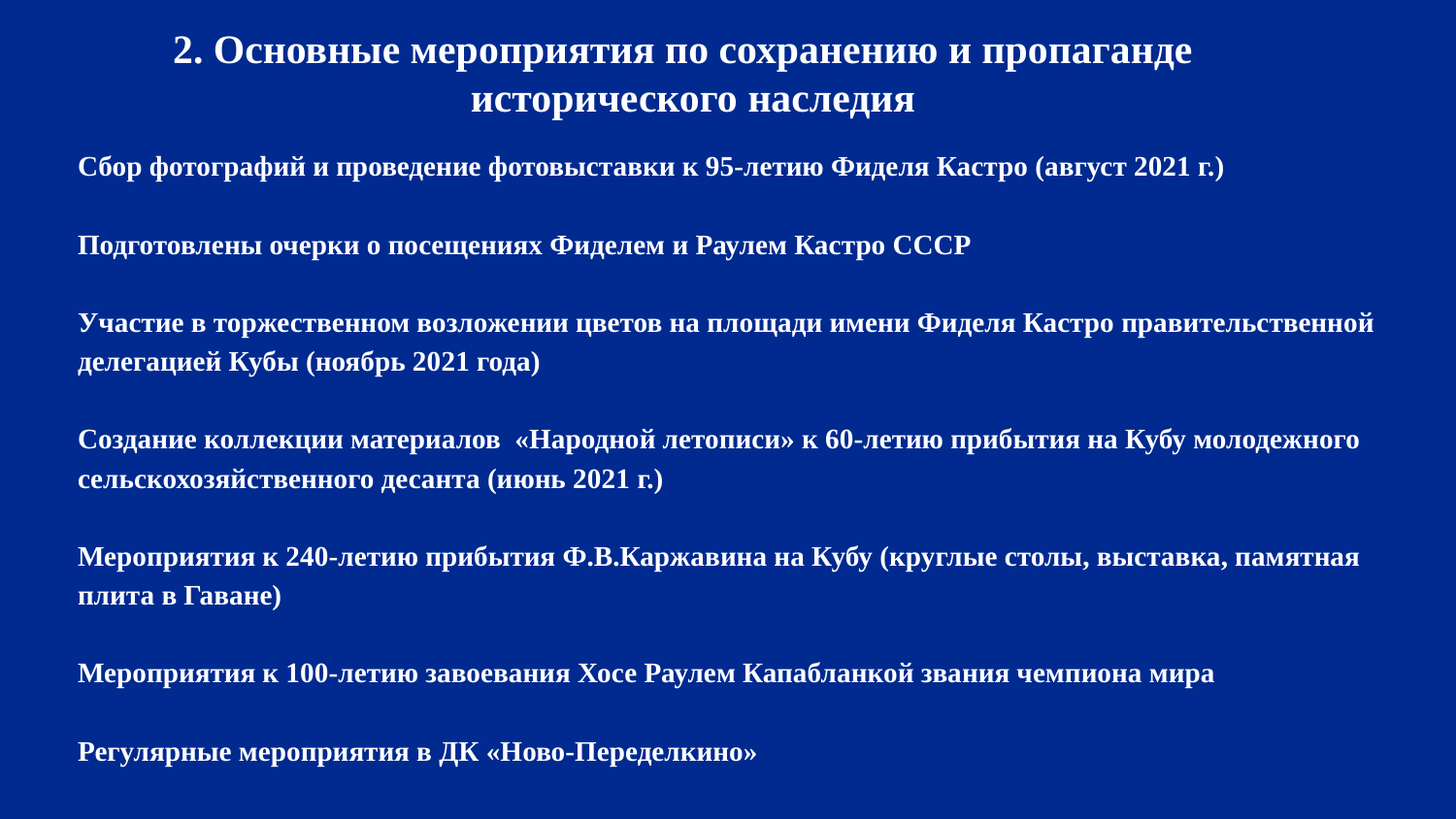

# 2. Основные мероприятия по сохранению и пропаганде исторического наследия
Сбор фотографий и проведение фотовыставки к 95-летию Фиделя Кастро (август 2021 г.)

Подготовлены очерки о посещениях Фиделем и Раулем Кастро СССР

Участие в торжественном возложении цветов на площади имени Фиделя Кастро правительственной делегацией Кубы (ноябрь 2021 года)

Создание коллекции материалов  «Народной летописи» к 60-летию прибытия на Кубу молодежного сельскохозяйственного десанта (июнь 2021 г.)

Мероприятия к 240-летию прибытия Ф.В.Каржавина на Кубу (круглые столы, выставка, памятная плита в Гаване)

Мероприятия к 100-летию завоевания Хосе Раулем Капабланкой звания чемпиона мира

Регулярные мероприятия в ДК «Ново-Переделкино»